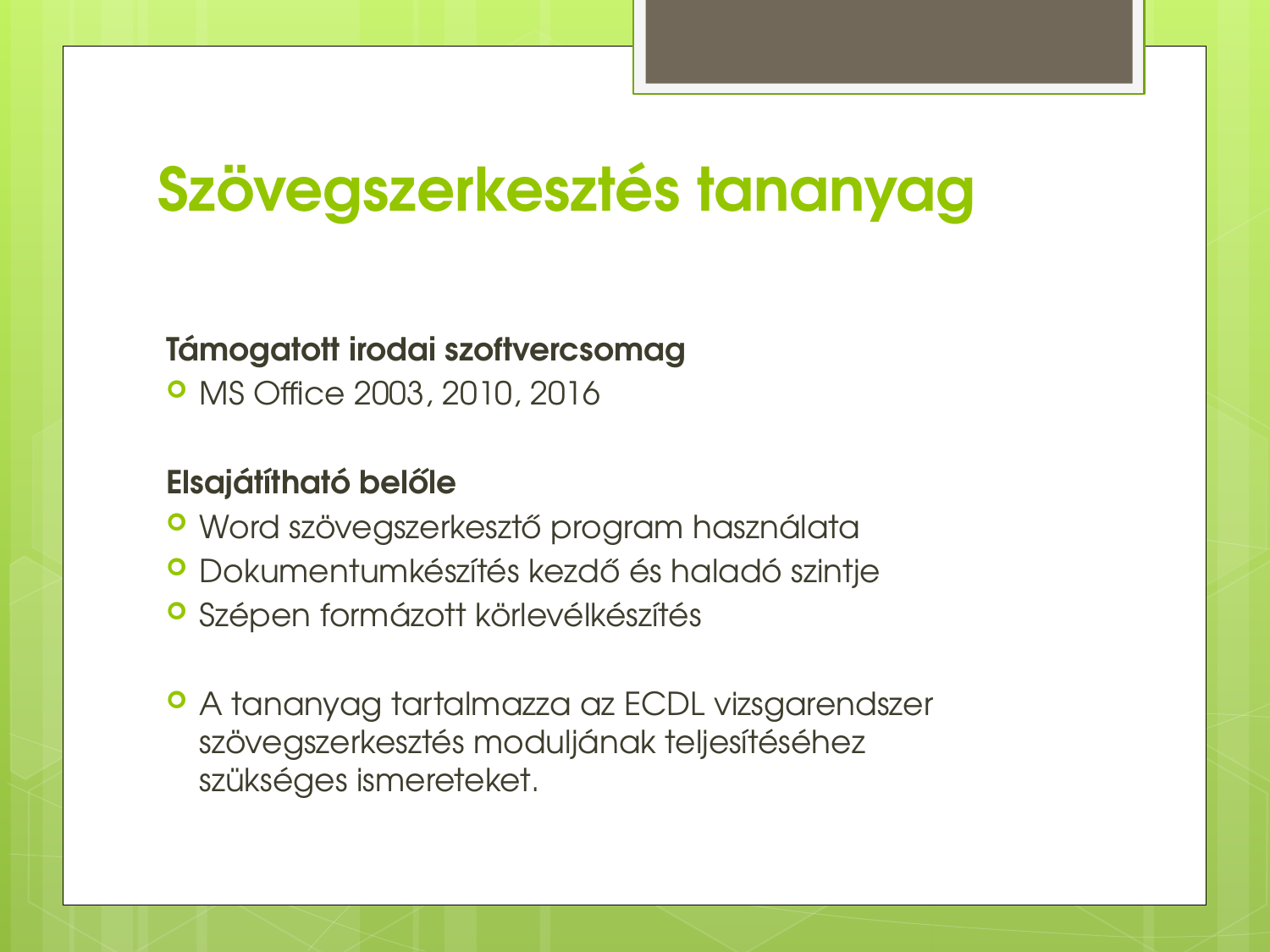

# Szövegszerkesztés tananyag
Támogatott irodai szoftvercsomag
MS Office 2003, 2010, 2016

Elsajátítható belőle
Word szövegszerkesztő program használata
Dokumentumkészítés kezdő és haladó szintje
Szépen formázott körlevélkészítés

A tananyag tartalmazza az ECDL vizsgarendszer
szövegszerkesztés moduljának teljesítéséhez
szükséges ismereteket.